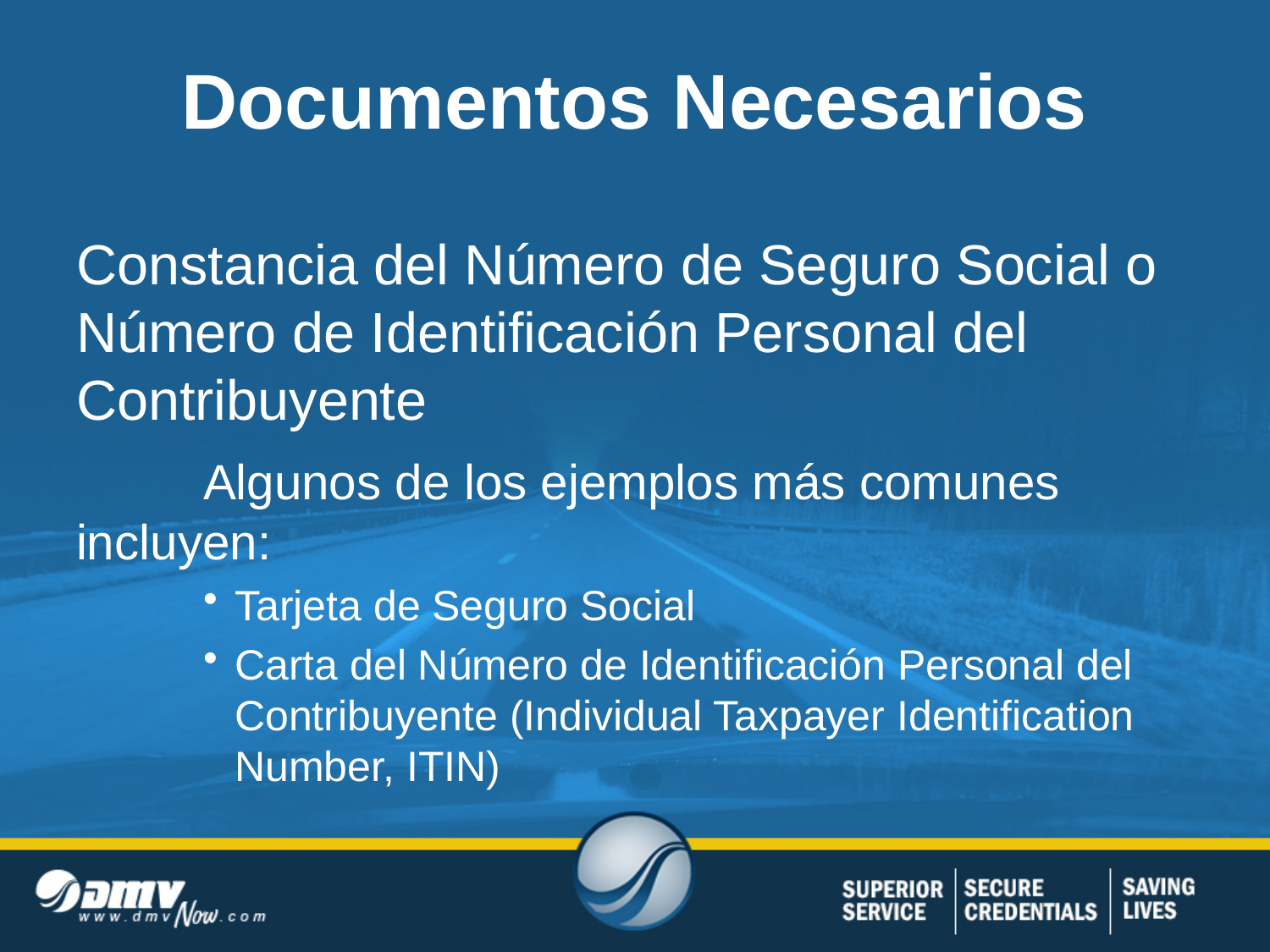

# Documentos Necesarios
Constancia del Número de Seguro Social o Número de Identificación Personal del Contribuyente
	Algunos de los ejemplos más comunes 	incluyen:
Tarjeta de Seguro Social
Carta del Número de Identificación Personal del Contribuyente (Individual Taxpayer Identification Number, ITIN)